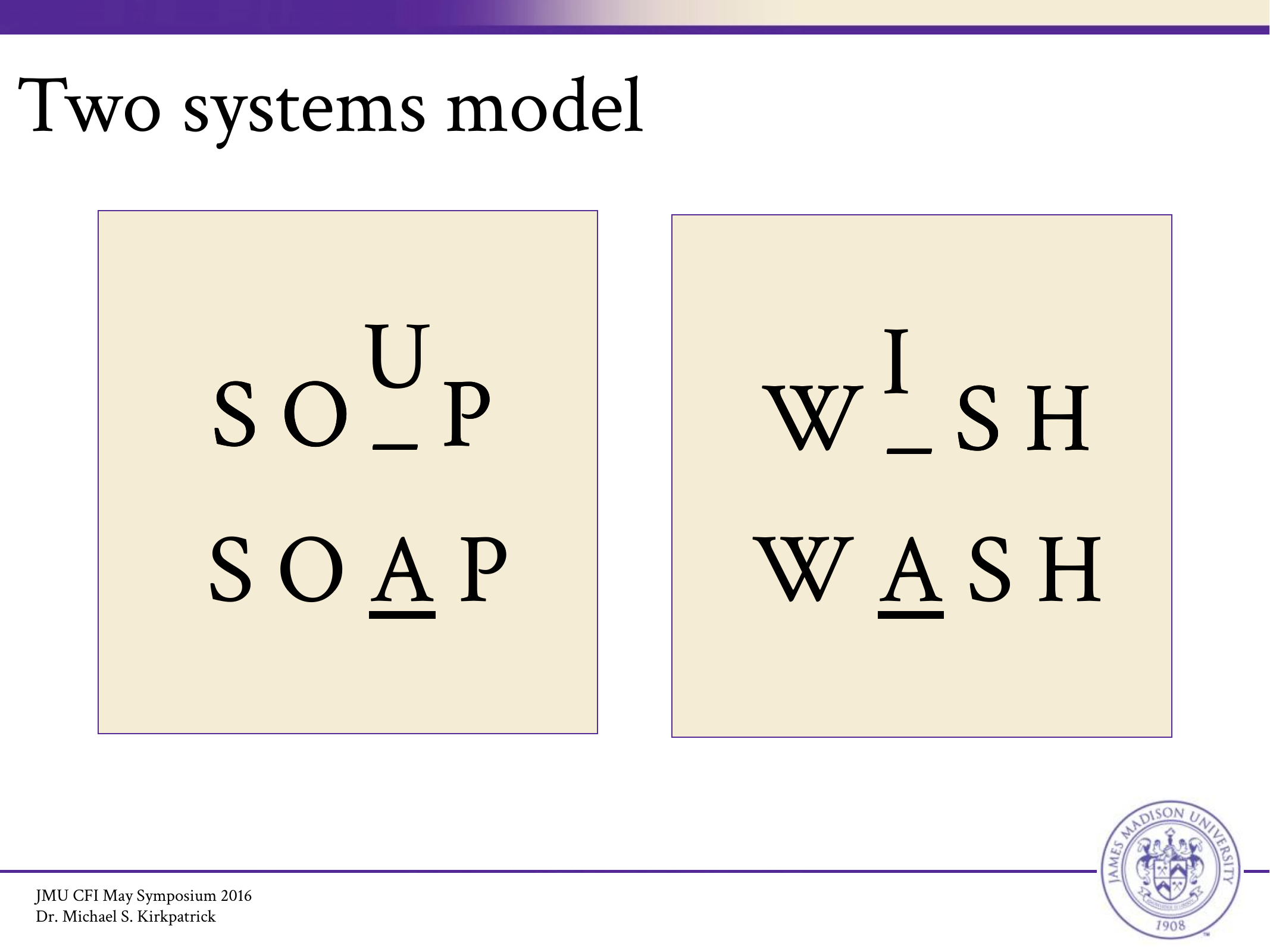

# Two systems model
S O _ P

S O _ P

W _ S H

W _ S H

U
I
S O A P
W A S H